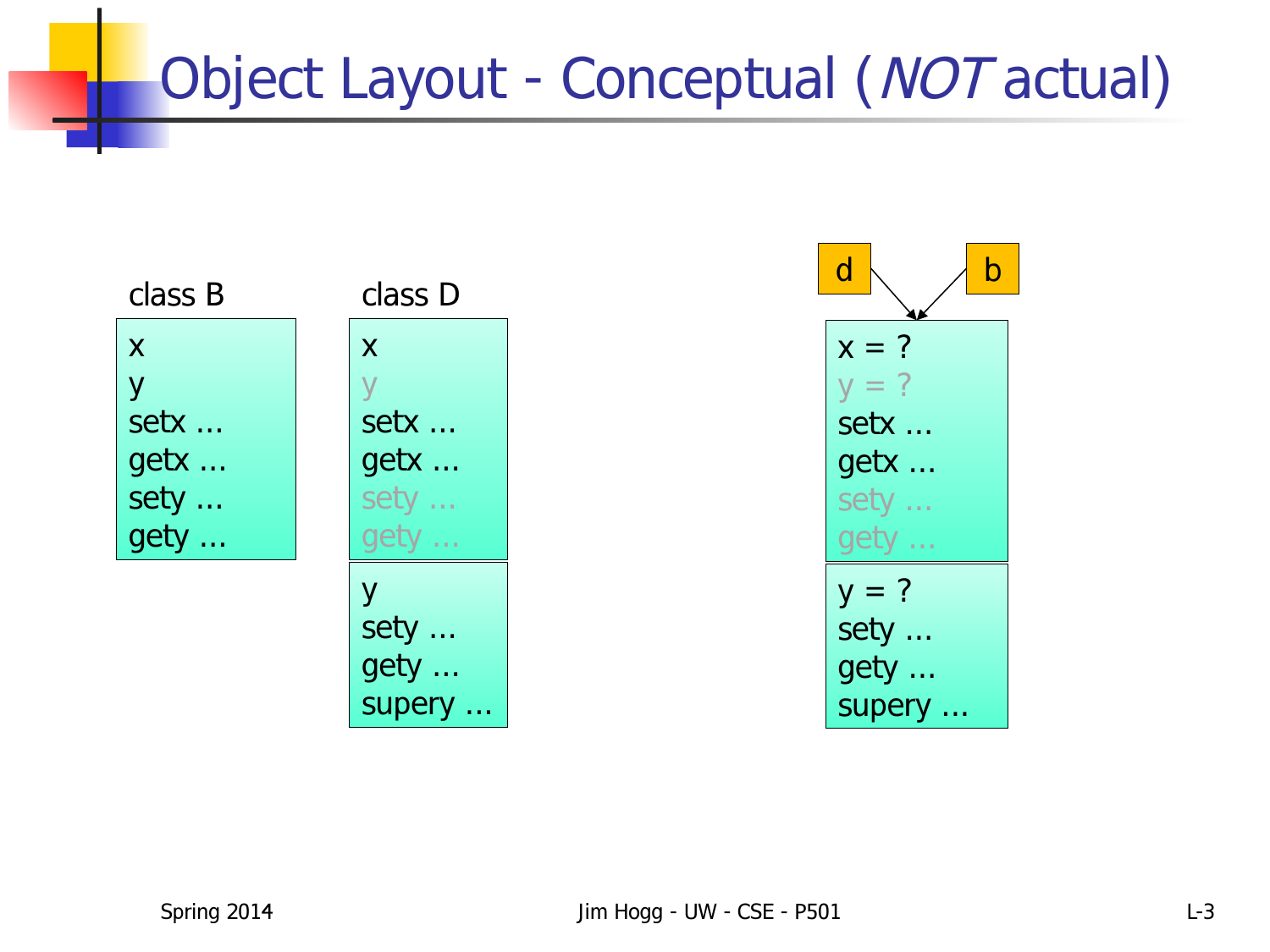

# Object Layout - Conceptual (NOT actual)
d
b
class B
class D
x
y
setx ...
getx ...
sety ...
gety ...
x
y
setx ...
getx ...
sety ...
gety ...
x = ?
y = ?
setx ...
getx ...
sety ...
gety ...
y
sety ...
gety ...
supery ...
y = ?
sety ...
gety ...
supery ...
Spring 2014
Jim Hogg - UW - CSE - P501
L-3